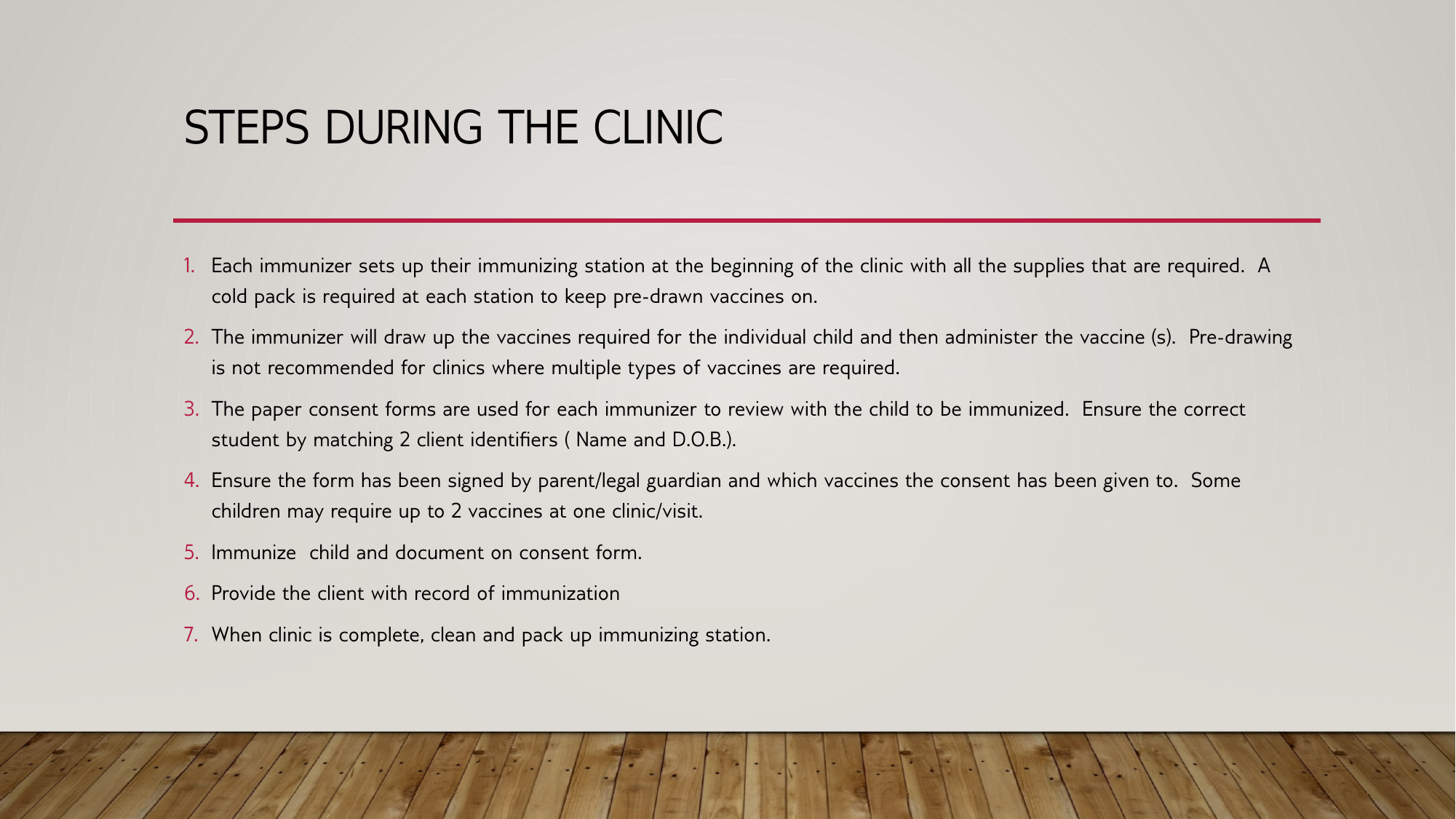

# Steps during the clinic
Each immunizer sets up their immunizing station at the beginning of the clinic with all the supplies that are required.  A cold pack is required at each station to keep pre-drawn vaccines on.
The immunizer will draw up the vaccines required for the individual child and then administer the vaccine (s).  Pre-drawing is not recommended for clinics where multiple types of vaccines are required.
The paper consent forms are used for each immunizer to review with the child to be immunized.  Ensure the correct student by matching 2 client identifiers ( Name and D.O.B.).
Ensure the form has been signed by parent/legal guardian and which vaccines the consent has been given to.  Some children may require up to 2 vaccines at one clinic/visit.
Immunize  child and document on consent form.
Provide the client with record of immunization
When clinic is complete, clean and pack up immunizing station.